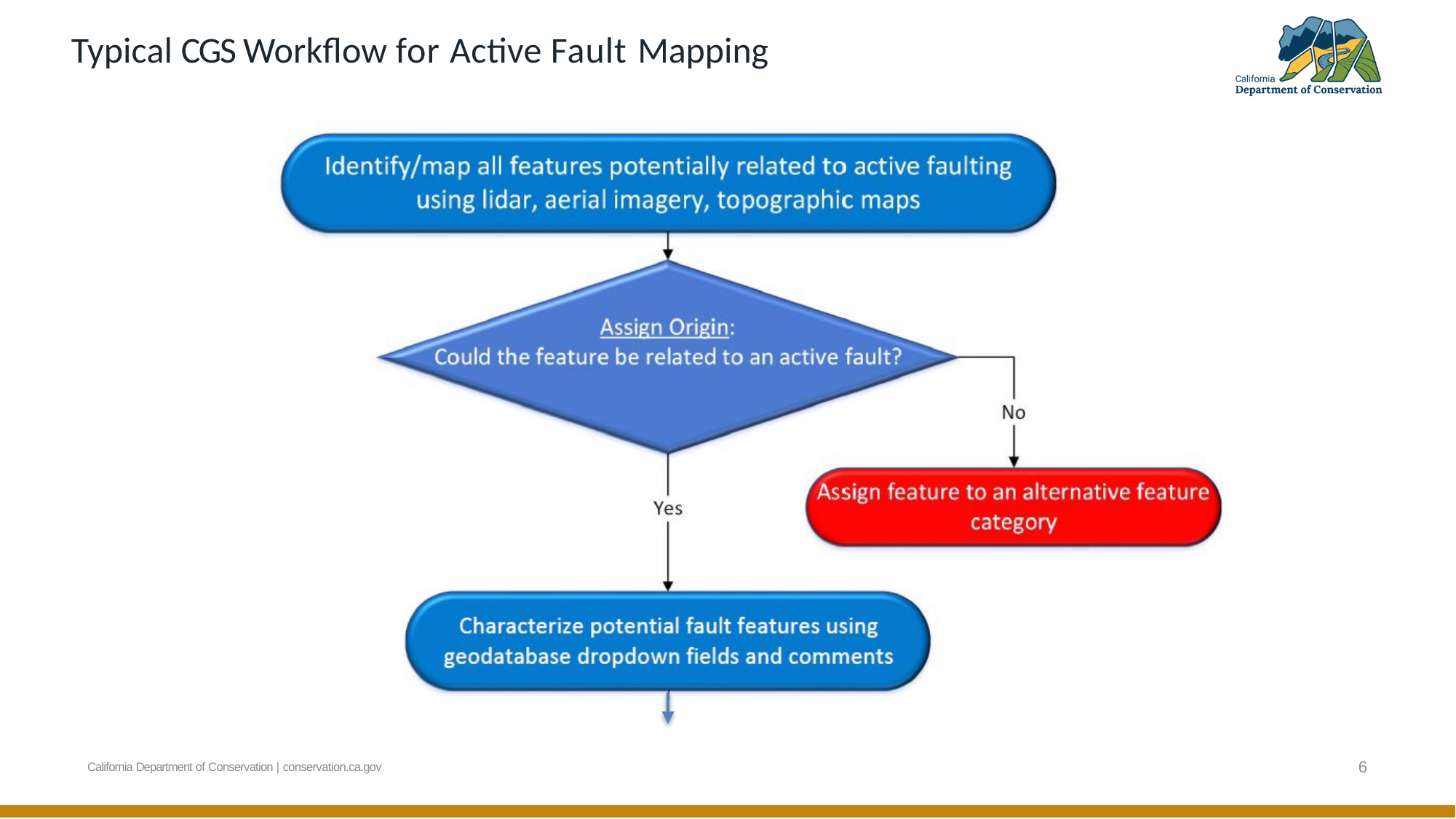

# Typical CGS Workflow for Active Fault Mapping
6
California Department of Conservation | conservation.ca.gov